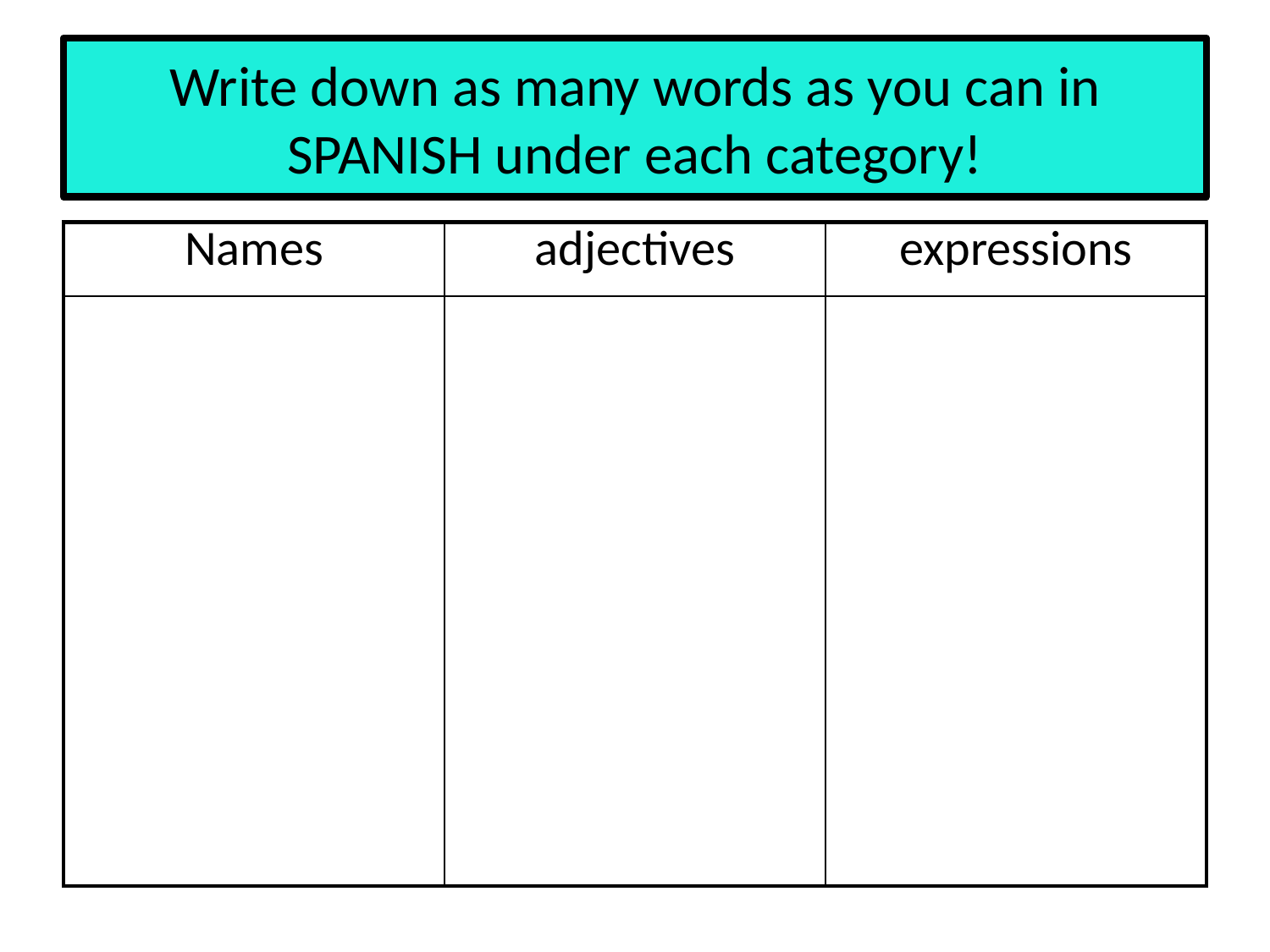

# Write down as many words as you can in SPANISH under each category!
| Names | adjectives | expressions |
| --- | --- | --- |
|  |  |  |